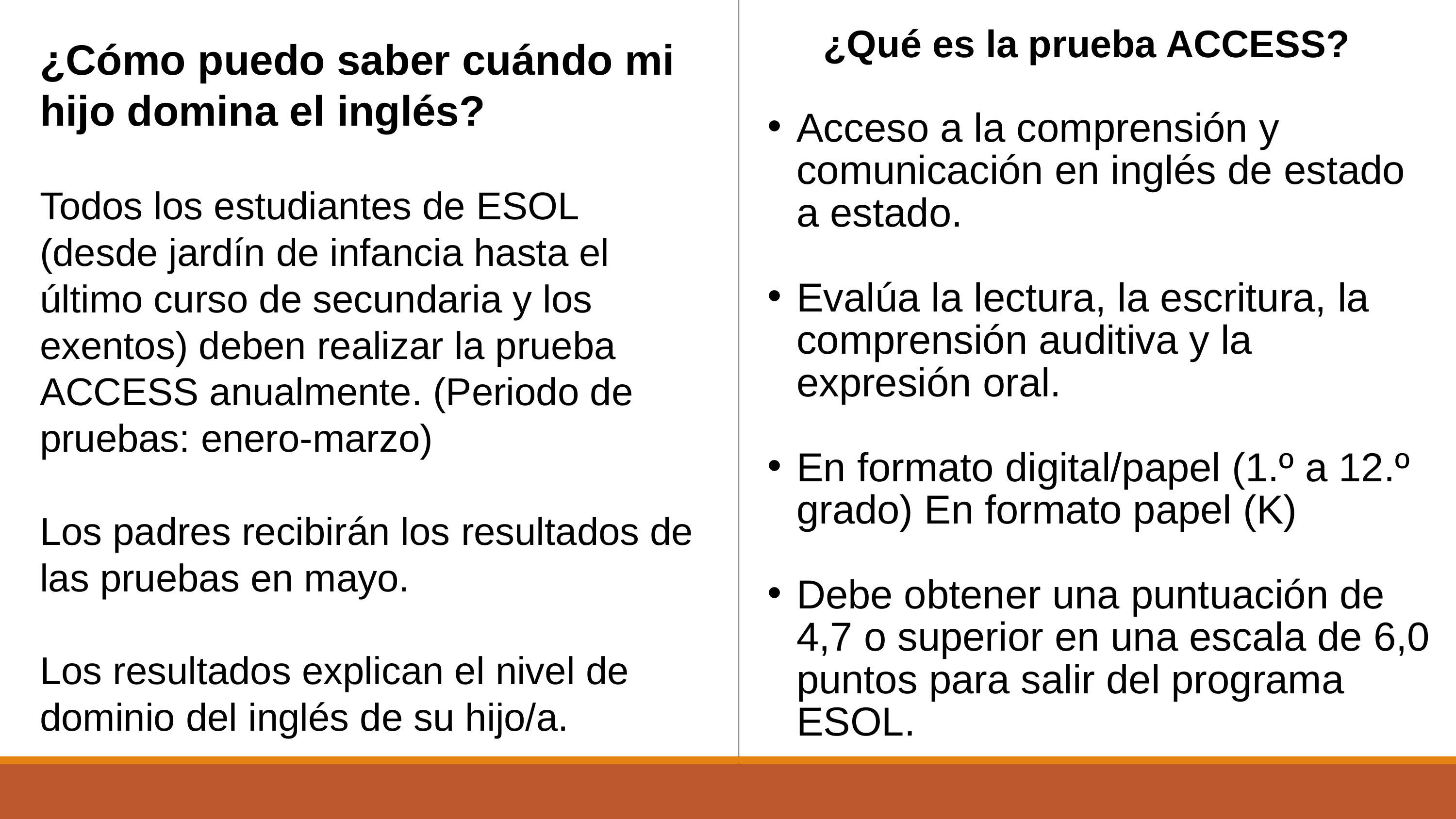

¿Qué es la prueba ACCESS?

Acceso a la comprensión y comunicación en inglés de estado a estado.

Evalúa la lectura, la escritura, la comprensión auditiva y la expresión oral.

En formato digital/papel (1.º a 12.º grado) En formato papel (K)

Debe obtener una puntuación de 4,7 o superior en una escala de 6,0 puntos para salir del programa ESOL.
¿Cómo puedo saber cuándo mi hijo domina el inglés?

Todos los estudiantes de ESOL (desde jardín de infancia hasta el último curso de secundaria y los exentos) deben realizar la prueba ACCESS anualmente. (Periodo de pruebas: enero-marzo)

Los padres recibirán los resultados de las pruebas en mayo.

Los resultados explican el nivel de dominio del inglés de su hijo/a.